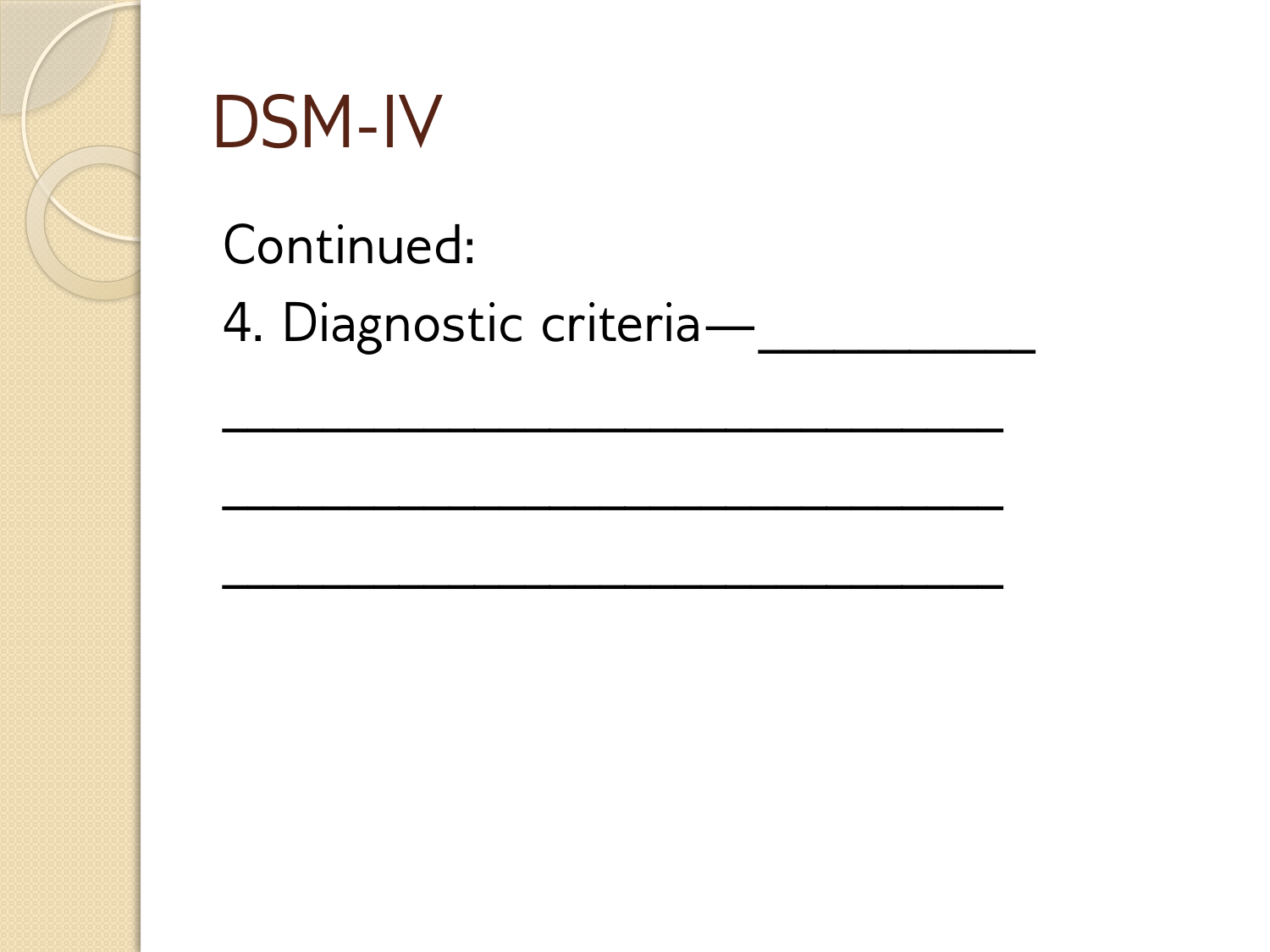

# DSM-IV
Continued:
4. Diagnostic criteria—___________
_______________________________
_______________________________
_______________________________